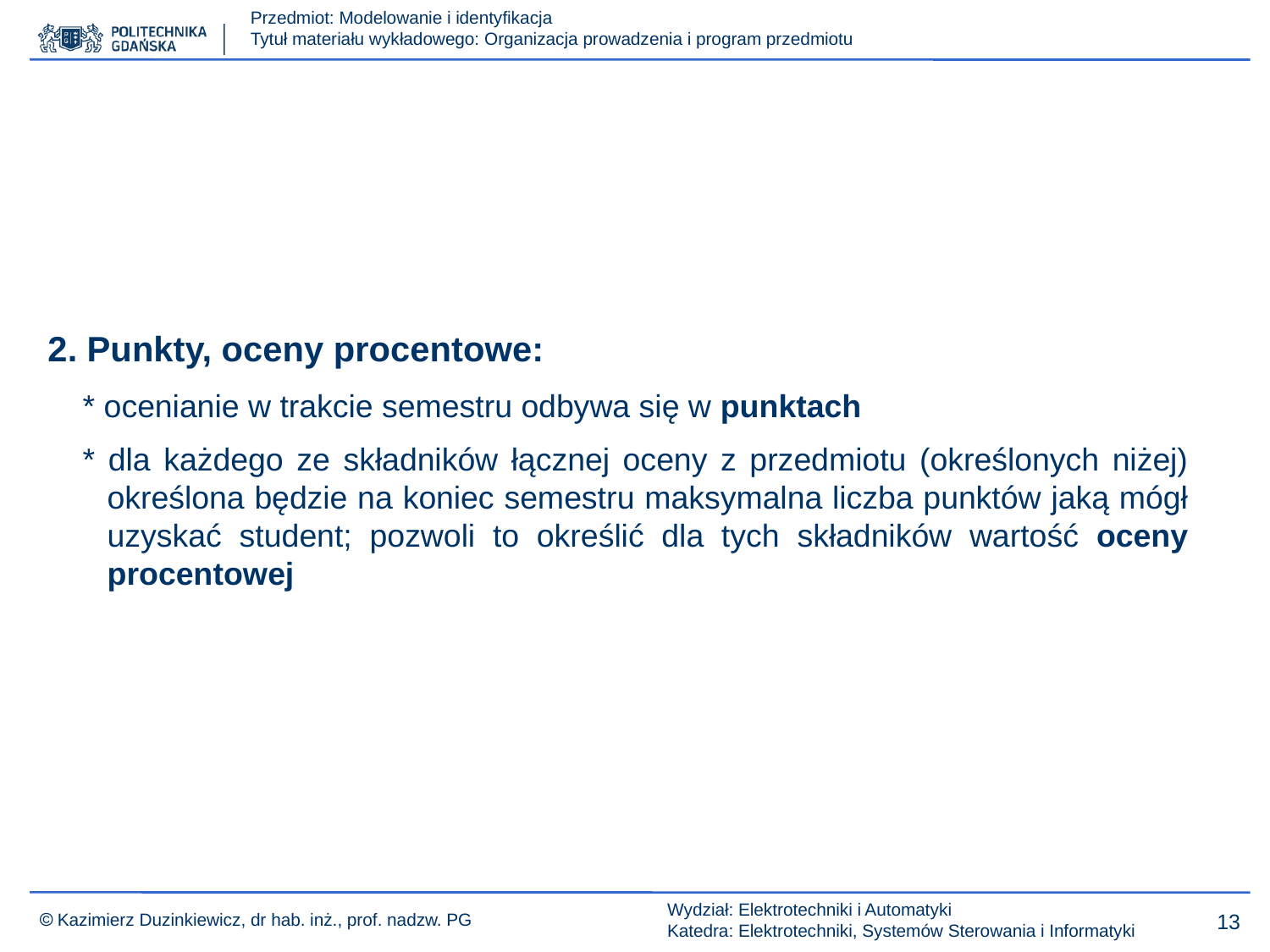

2. Punkty, oceny procentowe:
* ocenianie w trakcie semestru odbywa się w punktach
* dla każdego ze składników łącznej oceny z przedmiotu (określonych niżej) określona będzie na koniec semestru maksymalna liczba punktów jaką mógł uzyskać student; pozwoli to określić dla tych składników wartość oceny procentowej